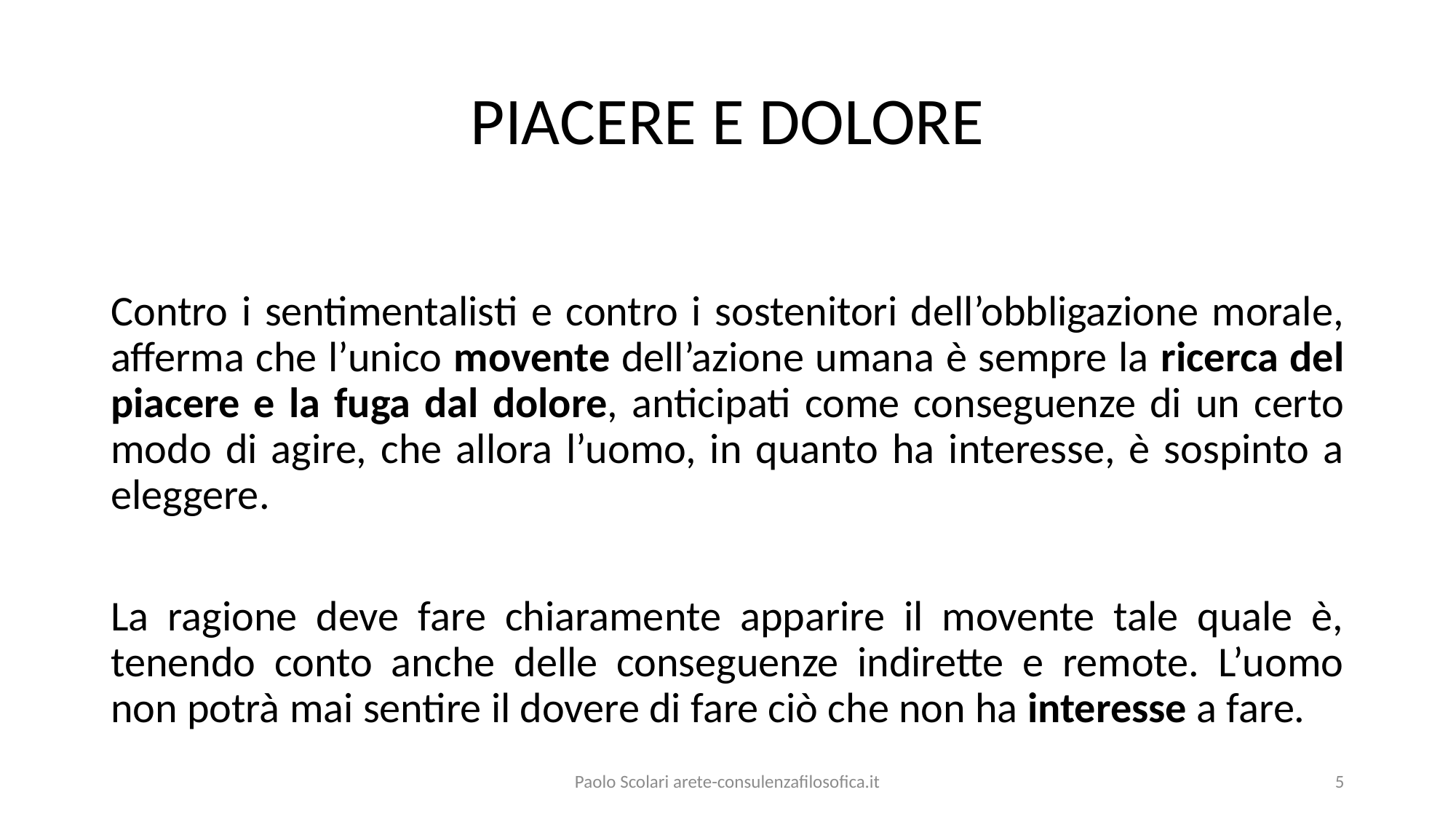

# PIACERE E DOLORE

Contro i sentimentalisti e contro i sostenitori dell’obbligazione morale, afferma che l’unico movente dell’azione umana è sempre la ricerca del piacere e la fuga dal dolore, anticipati come conseguenze di un certo modo di agire, che allora l’uomo, in quanto ha interesse, è sospinto a eleggere.

La ragione deve fare chiaramente apparire il movente tale quale è, tenendo conto anche delle conseguenze indirette e remote. L’uomo non potrà mai sentire il dovere di fare ciò che non ha interesse a fare.

Paolo Scolari arete-consulenzafilosofica.it
5